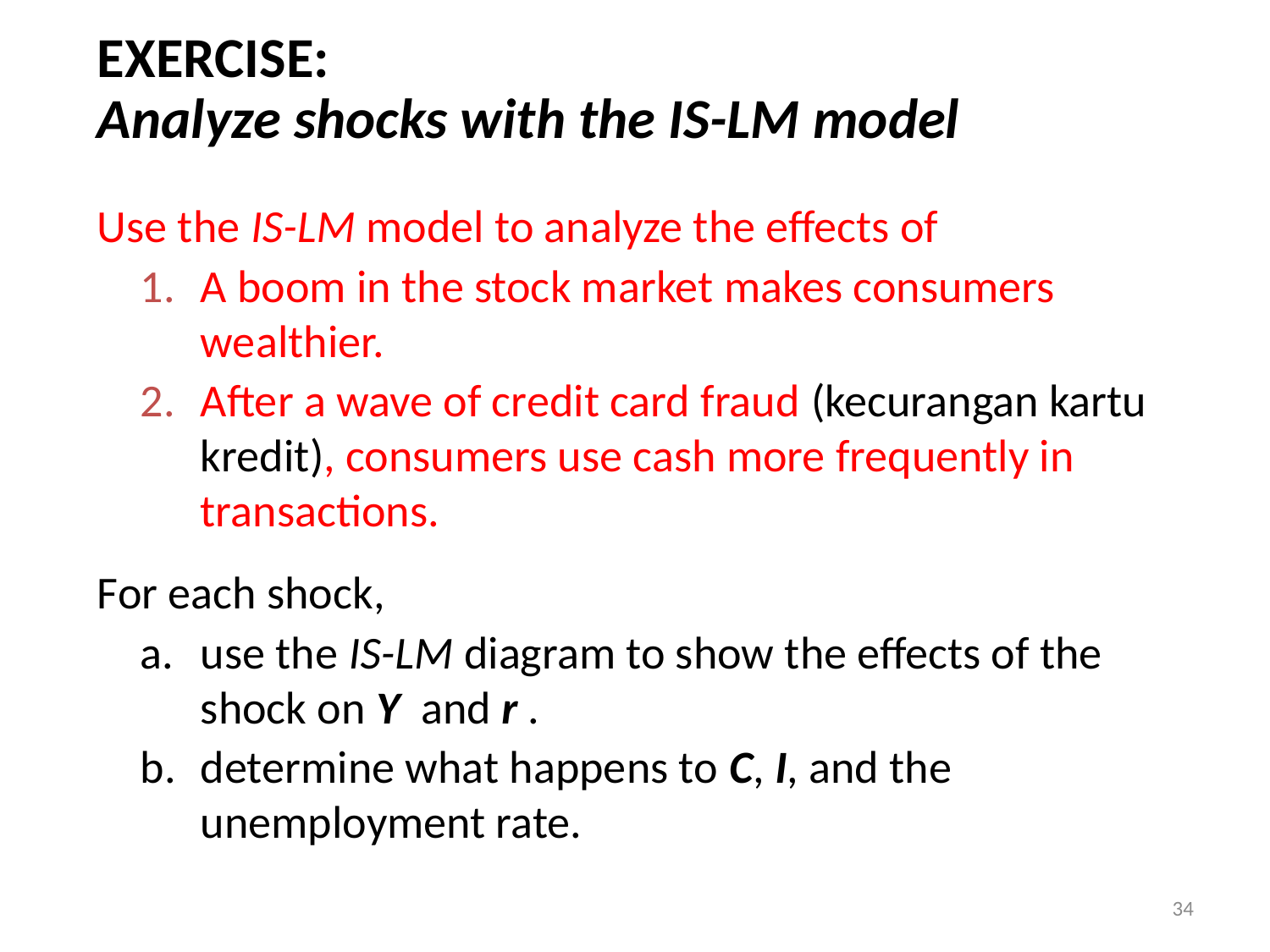

# EXERCISE: Analyze shocks with the IS-LM model
Use the IS-LM model to analyze the effects of
A boom in the stock market makes consumers wealthier.
After a wave of credit card fraud (kecurangan kartu kredit), consumers use cash more frequently in transactions.
For each shock,
use the IS-LM diagram to show the effects of the shock on Y  and r .
determine what happens to C, I, and the unemployment rate.
34